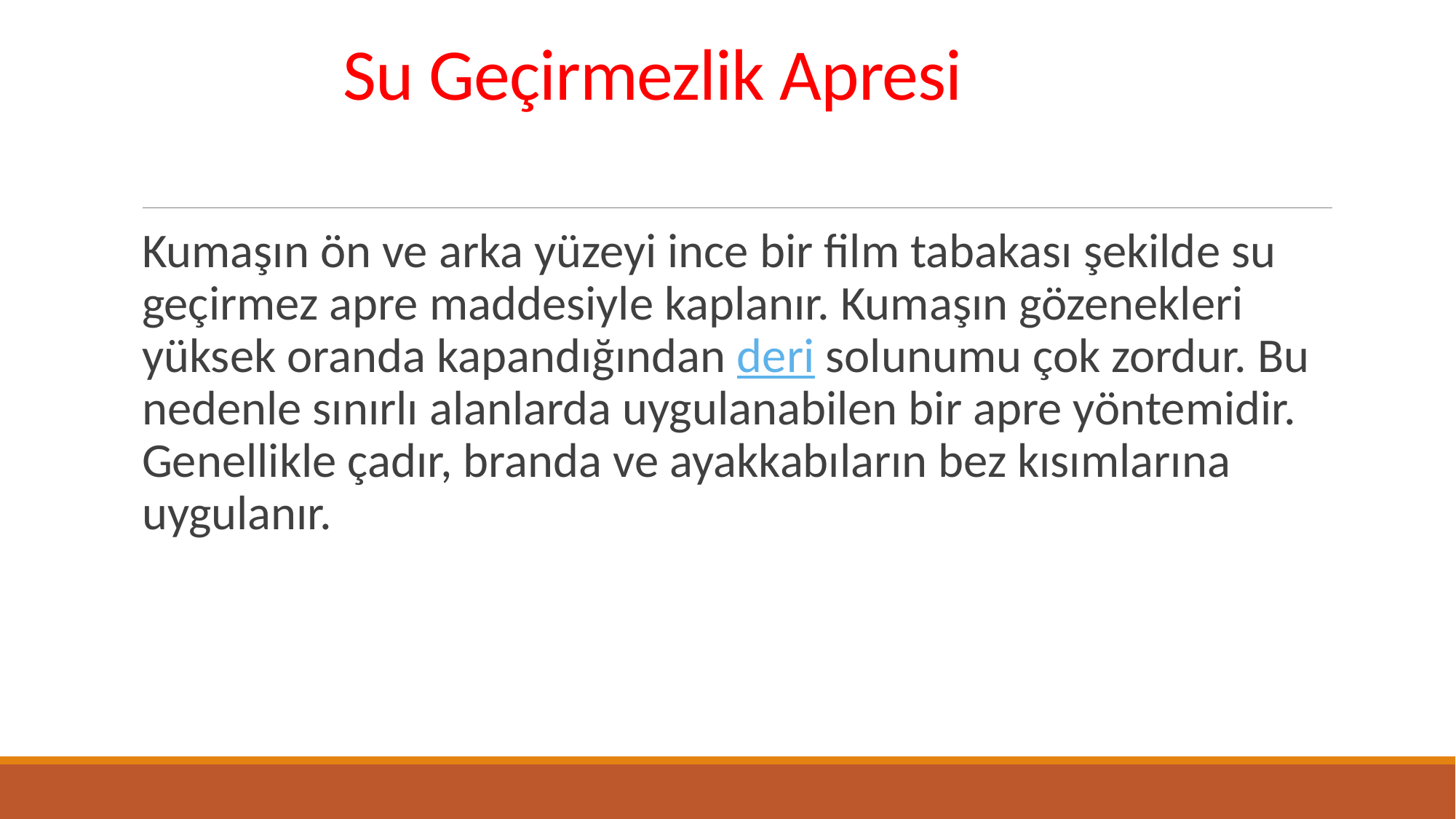

# Su Geçirmezlik Apresi
Kumaşın ön ve arka yüzeyi ince bir film tabakası şekilde su geçirmez apre maddesiyle kaplanır. Kumaşın gözenekleri yüksek oranda kapandığından deri solunumu çok zordur. Bu nedenle sınırlı alanlarda uygulanabilen bir apre yöntemidir. Genellikle çadır, branda ve ayakkabıların bez kısımlarına uygulanır.